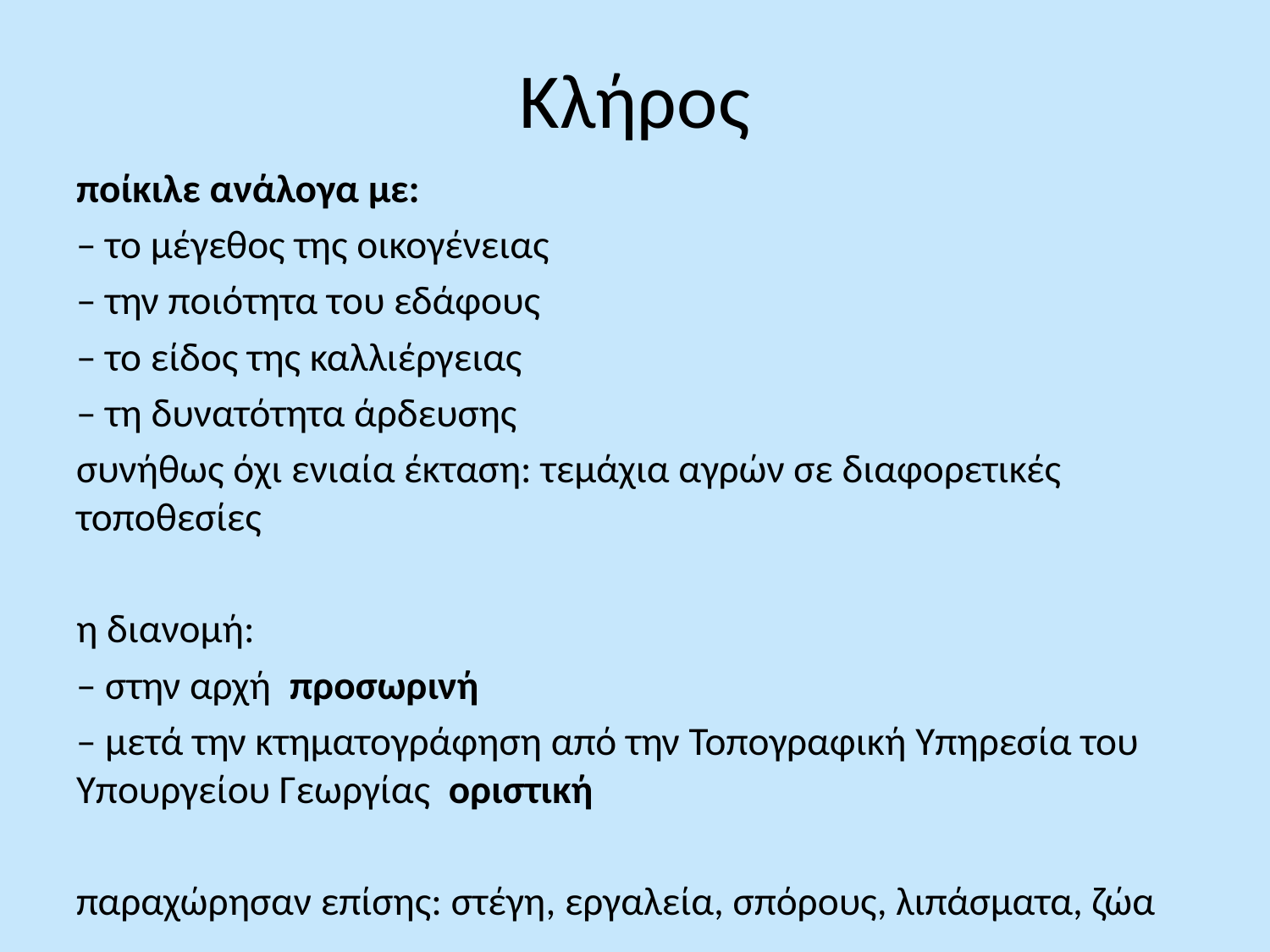

# Κλήρος
ποίκιλε ανάλογα με:
– το μέγεθος της οικογένειας
– την ποιότητα του εδάφους
– το είδος της καλλιέργειας
– τη δυνατότητα άρδευσης
συνήθως όχι ενιαία έκταση: τεμάχια αγρών σε διαφορετικές τοποθεσίες

η διανομή:
– στην αρχή  προσωρινή
– μετά την κτηματογράφηση από την Τοπογραφική Υπηρεσία του Υπουρ­γείου Γεωργίας  οριστική

παραχώρησαν επίσης: στέγη, εργαλεία, σπόρους, λιπάσματα, ζώα